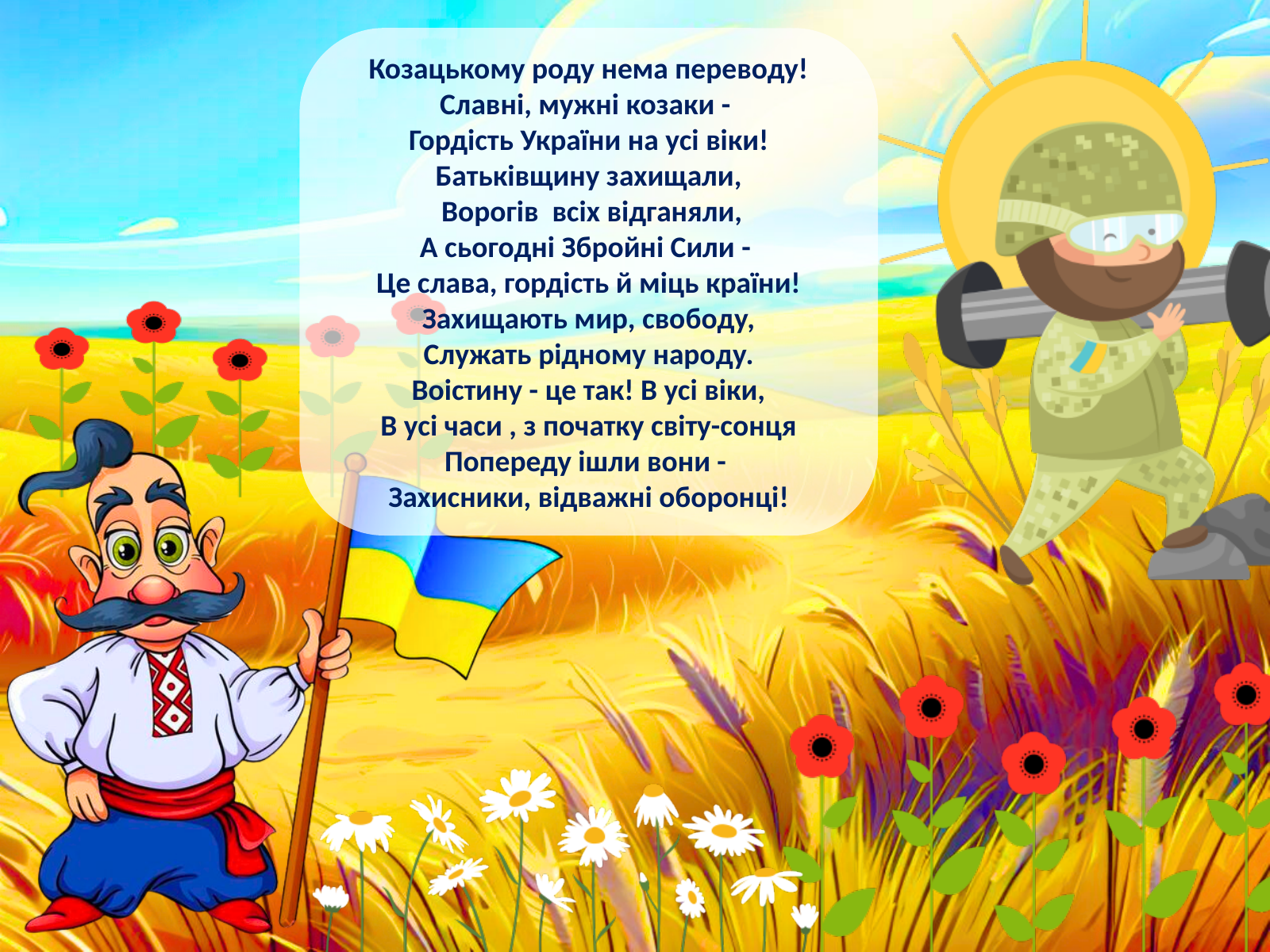

Козацькому роду нема переводу!
Славні, мужні козаки -
Гордість України на усі віки!
Батьківщину захищали,
 Ворогів  всіх відганяли,
А сьогодні Збройні Сили -
Це слава, гордість й міць країни!
Захищають мир, свободу,
Служать рідному народу.
Воістину - це так! В усі віки,
В усі часи , з початку світу-сонця
Попереду ішли вони -
Захисники, відважні оборонці!